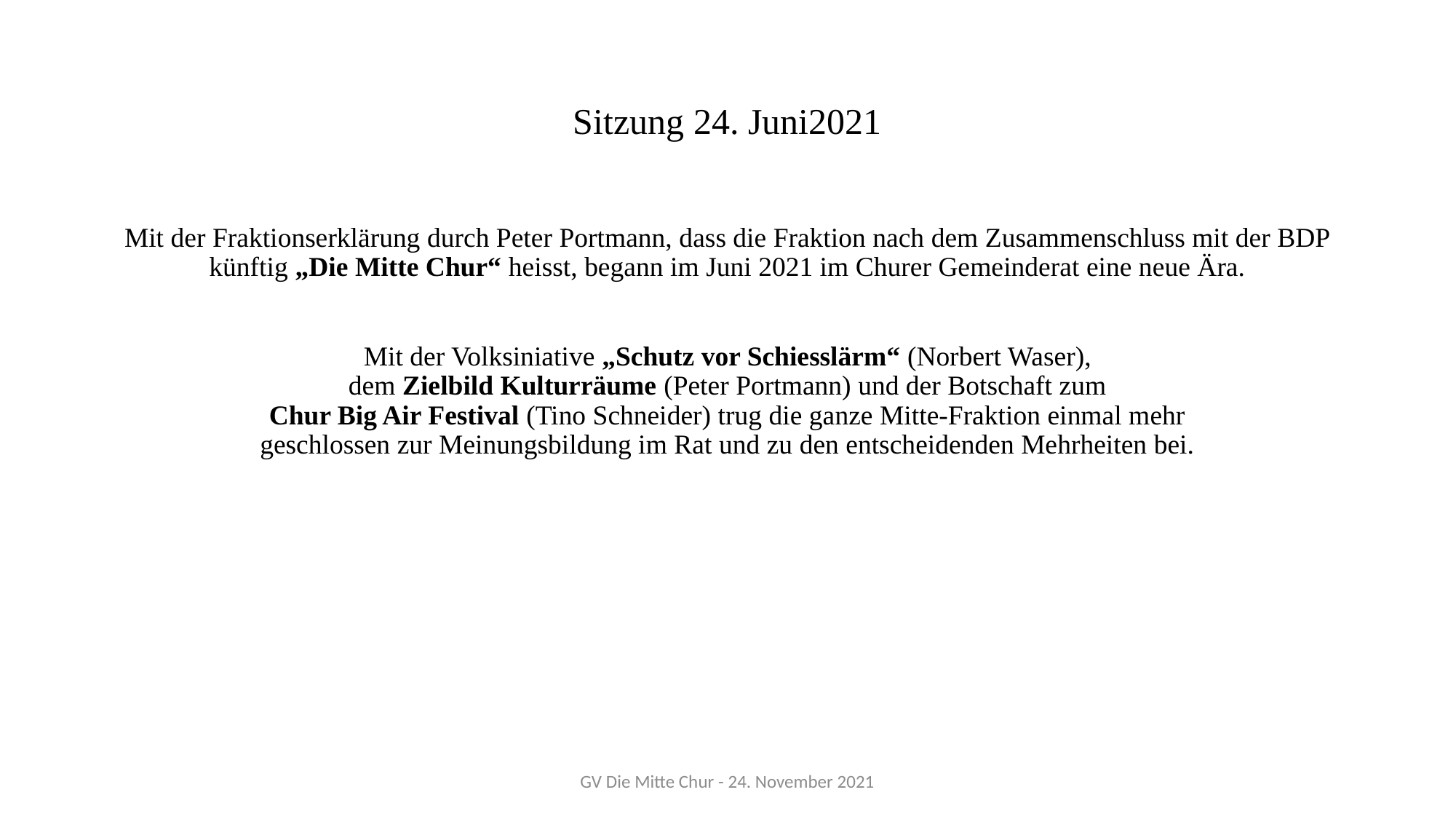

# Sitzung 24. Juni2021
Mit der Fraktionserklärung durch Peter Portmann, dass die Fraktion nach dem Zusammenschluss mit der BDP künftig „Die Mitte Chur“ heisst, begann im Juni 2021 im Churer Gemeinderat eine neue Ära.

Mit der Volksiniative „Schutz vor Schiesslärm“ (Norbert Waser),
dem Zielbild Kulturräume (Peter Portmann) und der Botschaft zum
Chur Big Air Festival (Tino Schneider) trug die ganze Mitte-Fraktion einmal mehr
geschlossen zur Meinungsbildung im Rat und zu den entscheidenden Mehrheiten bei.
GV Die Mitte Chur - 24. November 2021